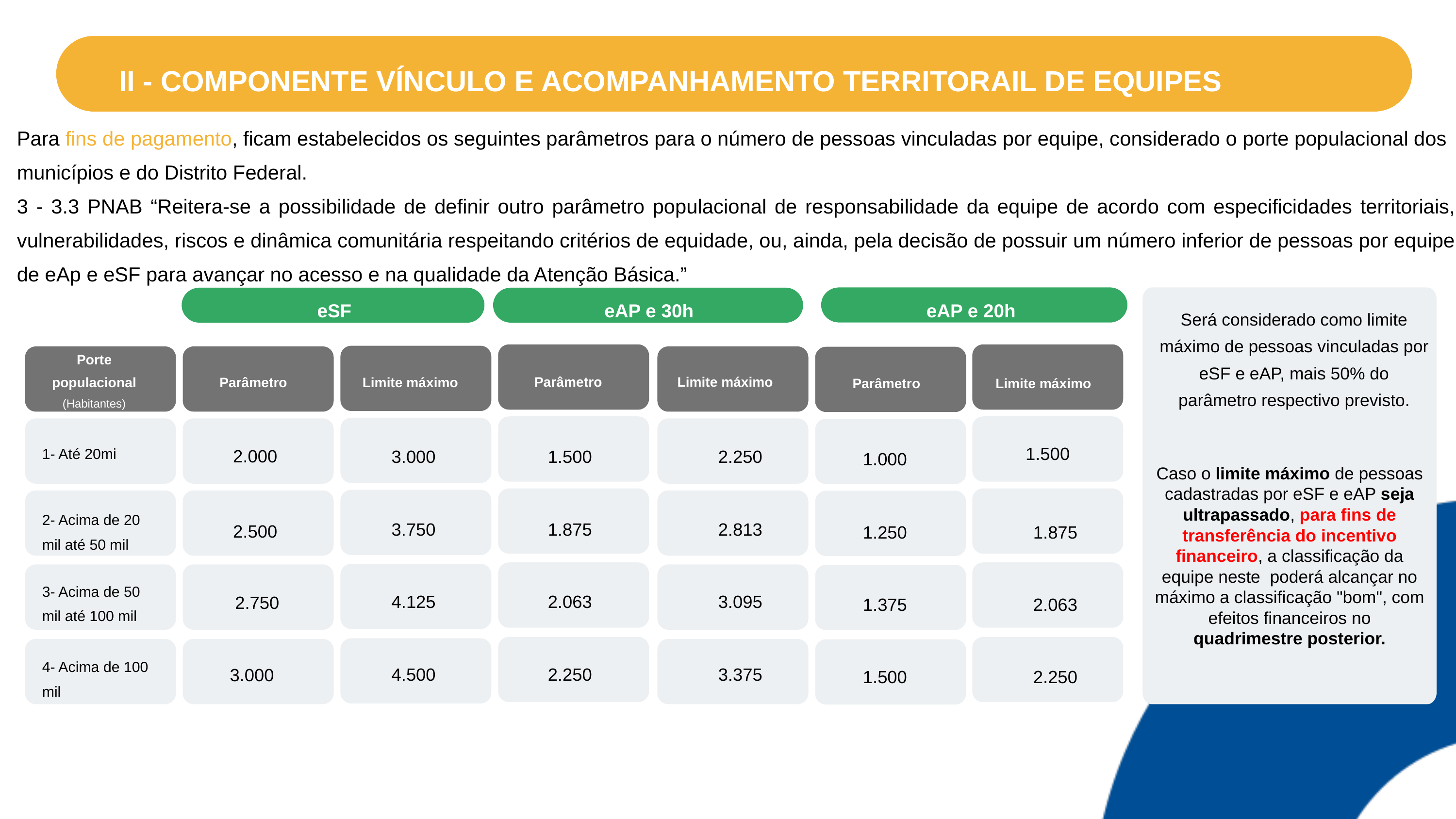

II - COMPONENTE VÍNCULO E ACOMPANHAMENTO TERRITORAIL DE EQUIPES

Para fins de pagamento, ficam estabelecidos os seguintes parâmetros para o número de pessoas vinculadas por equipe, considerado o porte populacional dos municípios e do Distrito Federal.
3 - 3.3 PNAB “Reitera-se a possibilidade de definir outro parâmetro populacional de responsabilidade da equipe de acordo com especificidades territoriais, vulnerabilidades, riscos e dinâmica comunitária respeitando critérios de equidade, ou, ainda, pela decisão de possuir um número inferior de pessoas por equipe de eAp e eSF para avançar no acesso e na qualidade da Atenção Básica.”

Será considerado como limite máximo de pessoas vinculadas por eSF e eAP, mais 50% do parâmetro respectivo previsto.

Caso o limite máximo de pessoas cadastradas por eSF e eAP seja ultrapassado, para fins de
transferência do incentivo financeiro, a classificação da equipe neste  poderá alcançar no máximo a classificação "bom", com efeitos financeiros no
quadrimestre posterior.

eSF
eAP e 30h
eAP e 20h
eSF
Porte populacional
(Habitantes)

Parâmetro
Limite máximo
Parâmetro
Limite máximo
Parâmetro
Limite máximo

1.500
2.000
3.000
1.500
2.250
1- Até 20mi
1.000

2- Acima de 20 mil até 50 mil
3.750
1.875
2.813
2.500
1.250
1.875

3- Acima de 50 mil até 100 mil
4.125
2.063
3.095
2.750
1.375
2.063

4- Acima de 100 mil

4.500
2.250
3.375
3.000
1.500
2.250